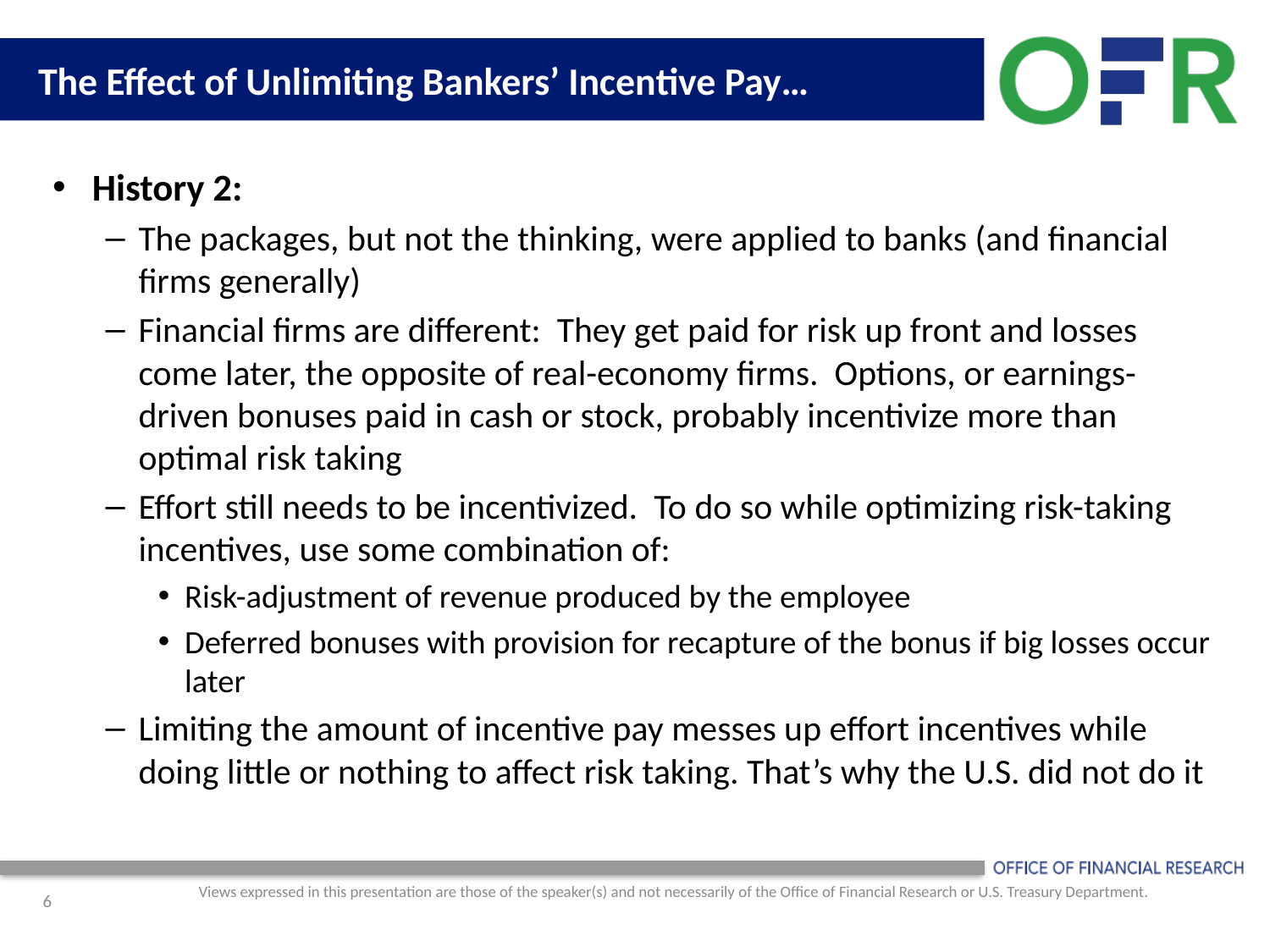

# The Effect of Unlimiting Bankers’ Incentive Pay…
History 2:
The packages, but not the thinking, were applied to banks (and financial firms generally)
Financial firms are different:  They get paid for risk up front and losses come later, the opposite of real-economy firms.  Options, or earnings-driven bonuses paid in cash or stock, probably incentivize more than optimal risk taking
Effort still needs to be incentivized.  To do so while optimizing risk-taking incentives, use some combination of:
Risk-adjustment of revenue produced by the employee
Deferred bonuses with provision for recapture of the bonus if big losses occur later
Limiting the amount of incentive pay messes up effort incentives while doing little or nothing to affect risk taking. That’s why the U.S. did not do it